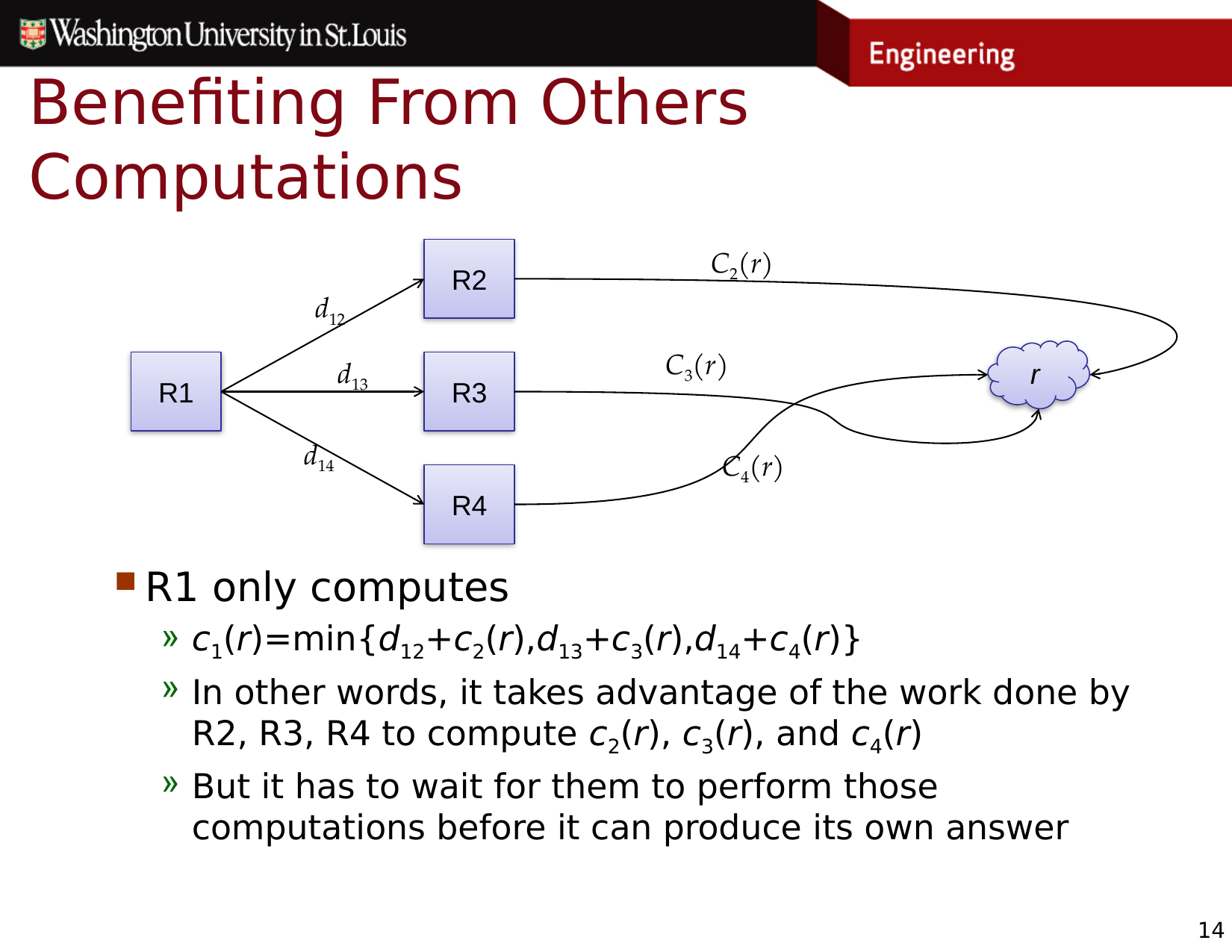

# Benefiting From Others Computations
R2
C2(r)
d12
C3(r)
r
d13
R1
R3
d14
C4(r)
R4
R1 only computes
c1(r)=min{d12+c2(r),d13+c3(r),d14+c4(r)}
In other words, it takes advantage of the work done by R2, R3, R4 to compute c2(r), c3(r), and c4(r)
But it has to wait for them to perform those computations before it can produce its own answer
14